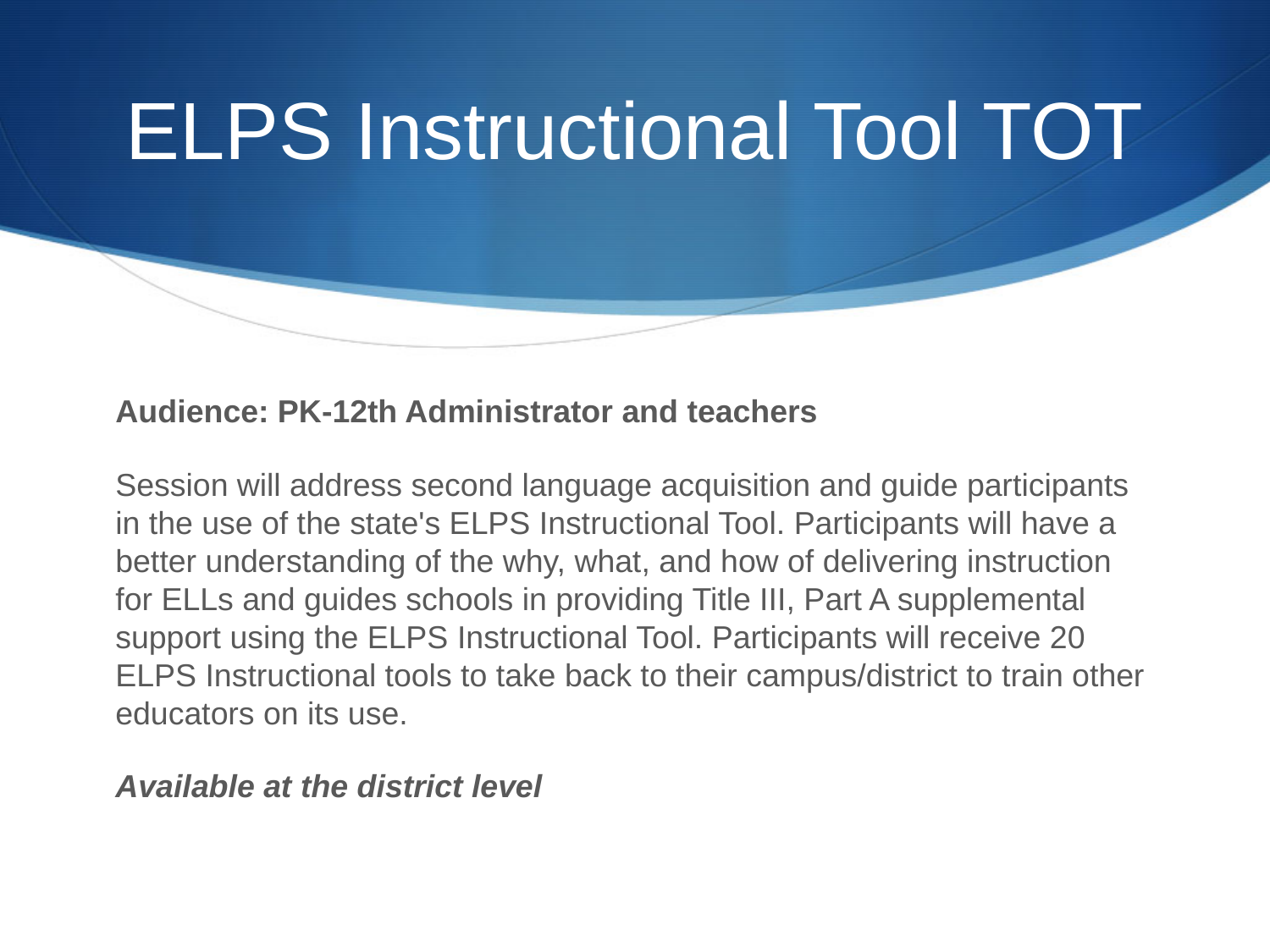

# ELPS Instructional Tool TOT
Audience: PK-12th Administrator and teachers
Session will address second language acquisition and guide participants in the use of the state's ELPS Instructional Tool. Participants will have a better understanding of the why, what, and how of delivering instruction for ELLs and guides schools in providing Title III, Part A supplemental support using the ELPS Instructional Tool. Participants will receive 20 ELPS Instructional tools to take back to their campus/district to train other educators on its use.
Available at the district level